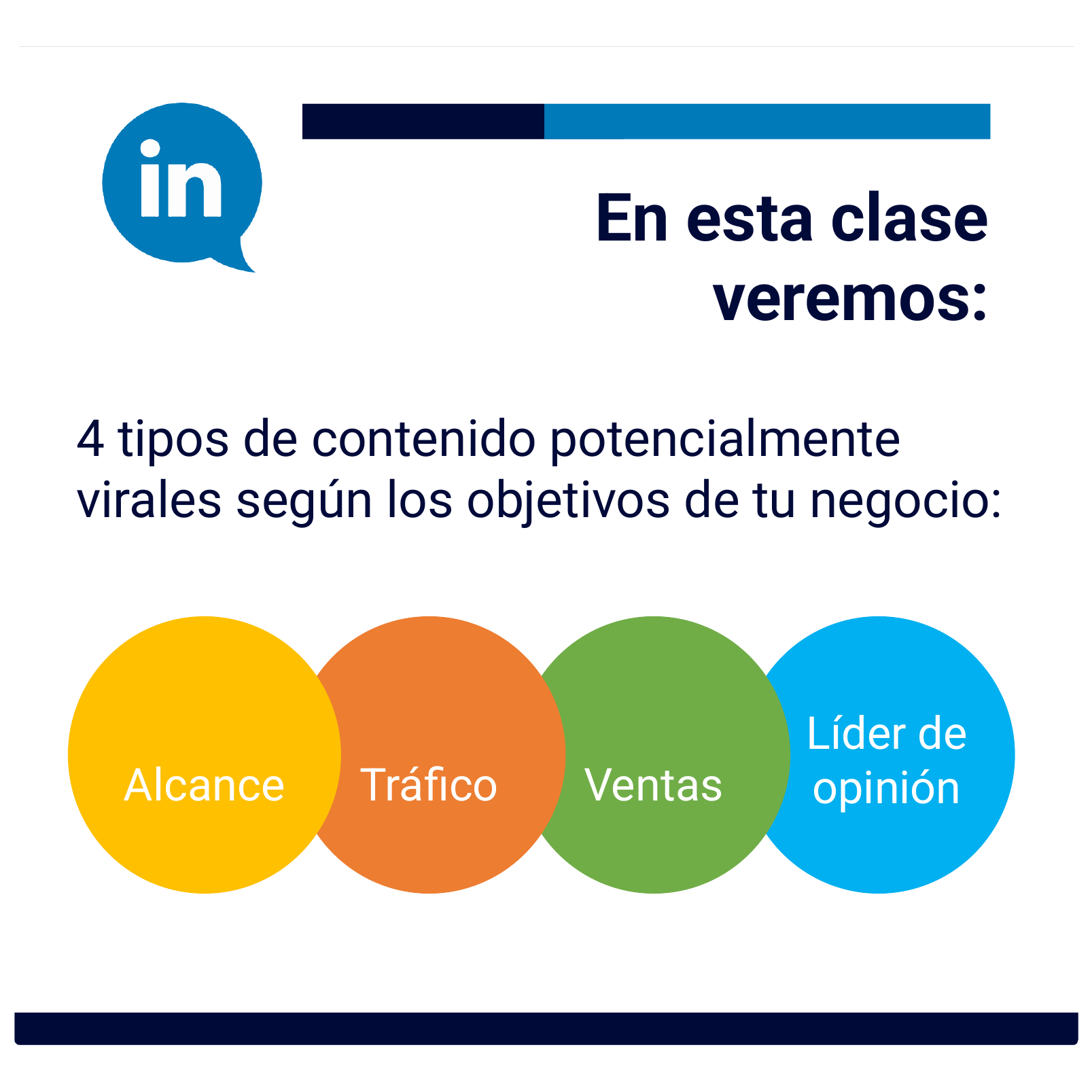

# En esta clase veremos:
4 tipos de contenido potencialmente virales según los objetivos de tu negocio:

Líder de
opinión
Alcance
Tráfico
Ventas